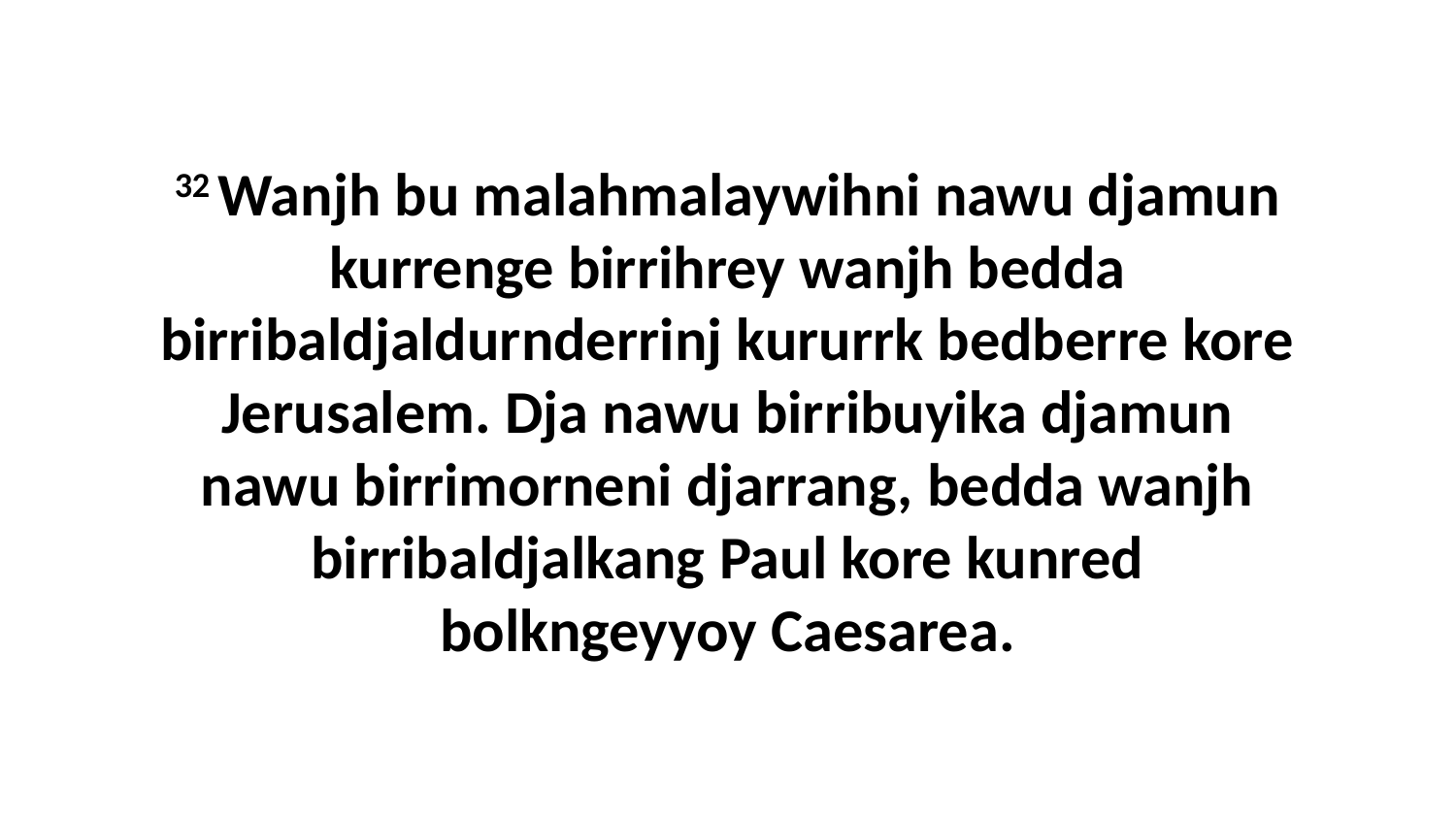

32 Wanjh bu malahmalaywihni nawu djamun kurrenge birrihrey wanjh bedda birribaldjaldurnderrinj kururrk bedberre kore Jerusalem. Dja nawu birribuyika djamun nawu birrimorneni djarrang, bedda wanjh birribaldjalkang Paul kore kunred bolkngeyyoy Caesarea.